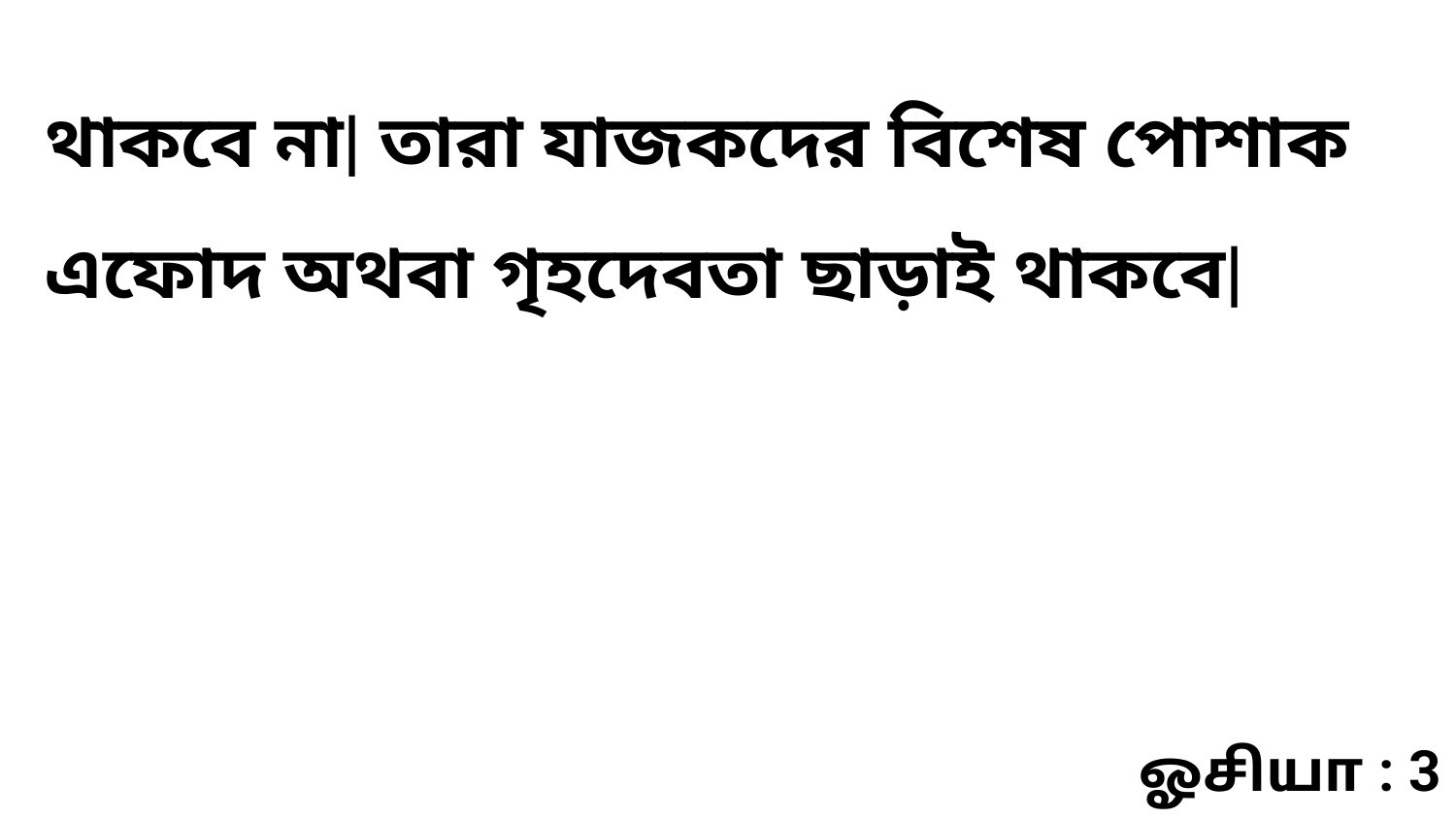

থাকবে না| তারা যাজকদের বিশেষ পোশাক এফোদ অথবা গৃহদেবতা ছাড়াই থাকবে|
ஓசியா : 3